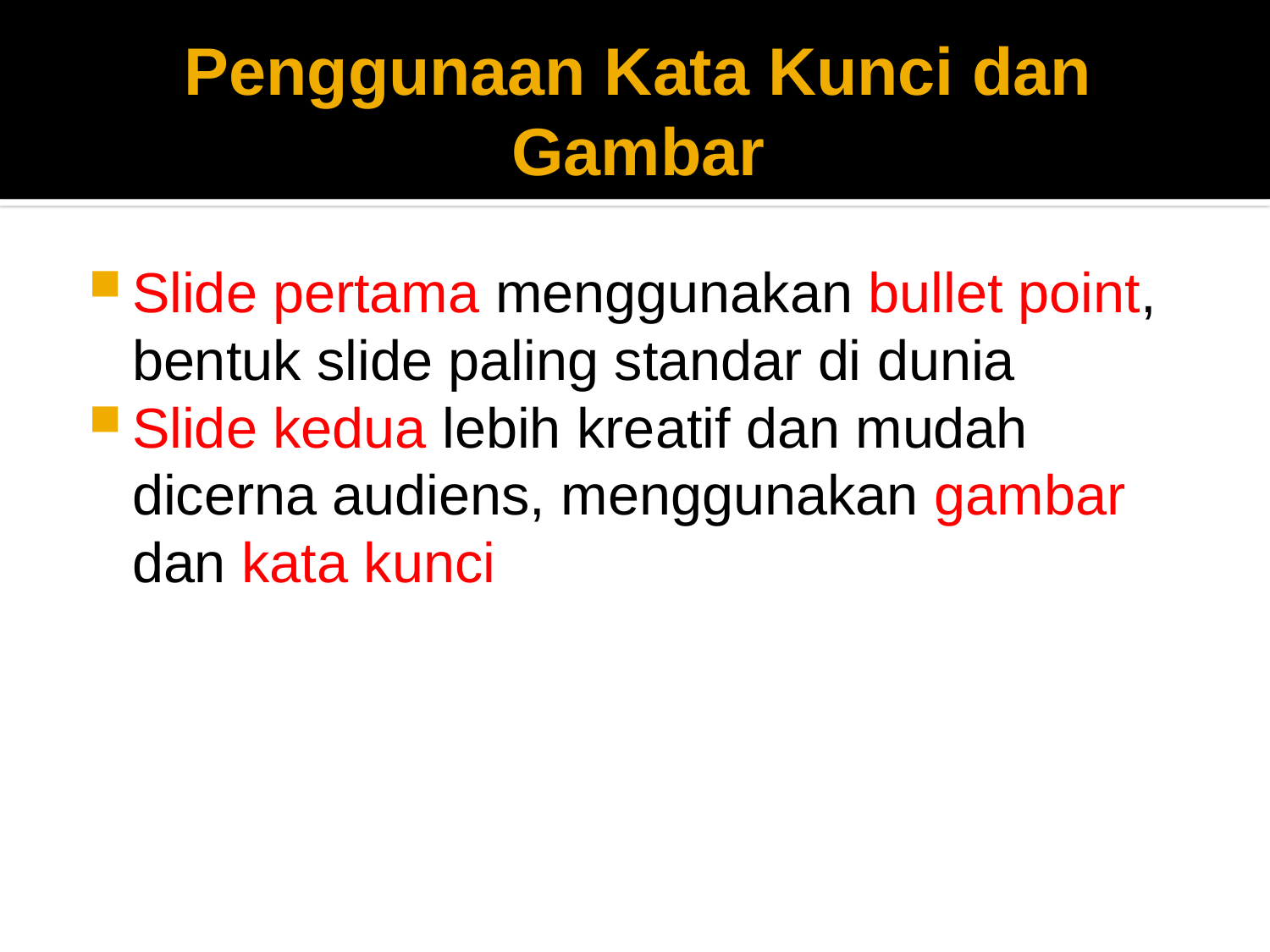

# Penggunaan Kata Kunci dan Gambar
Slide pertama menggunakan bullet point, bentuk slide paling standar di dunia
Slide kedua lebih kreatif dan mudah dicerna audiens, menggunakan gambar dan kata kunci